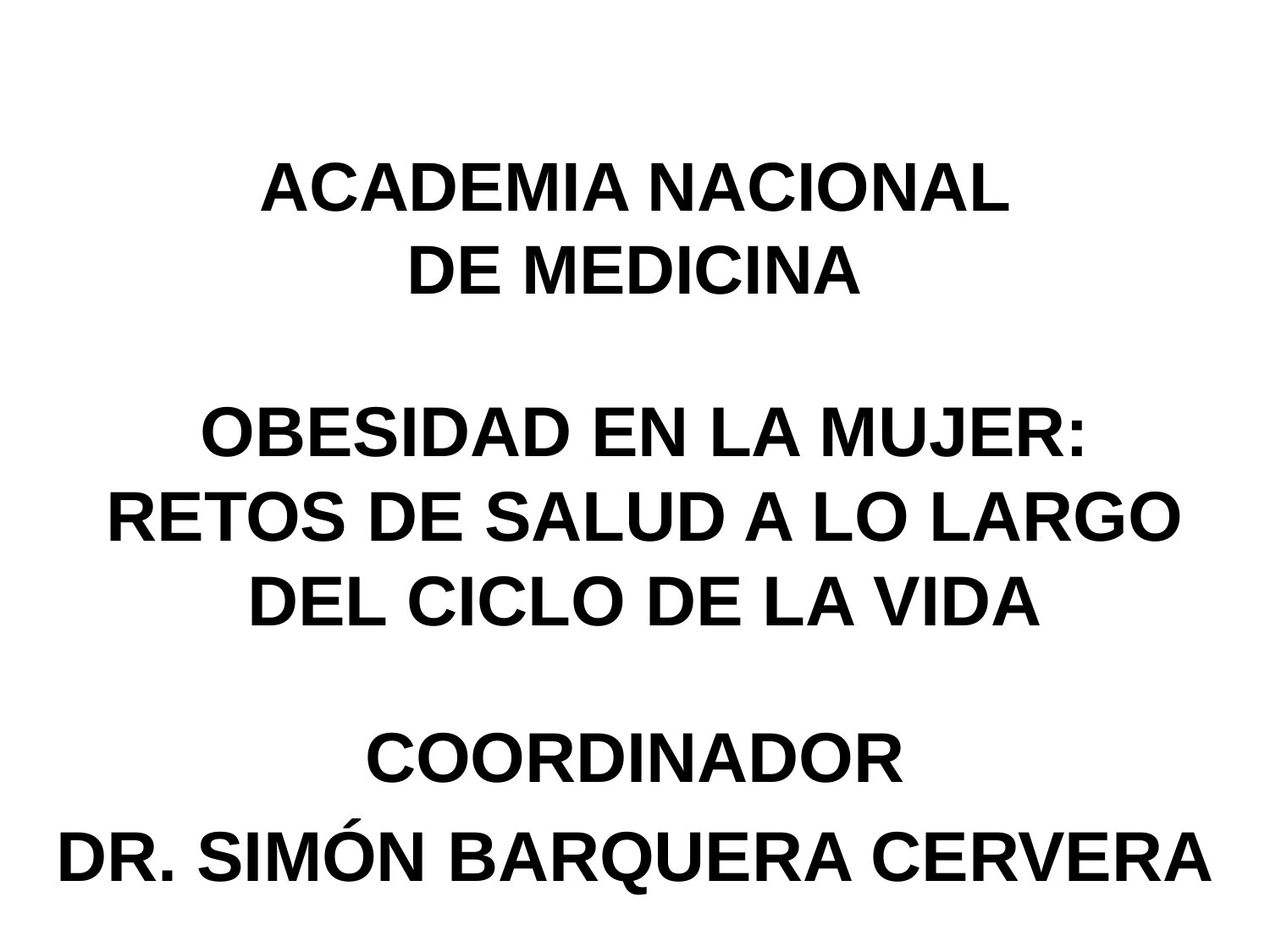

ACADEMIA NACIONAL DE MEDICINA
# OBESIDAD EN LA MUJER: RETOS DE SALUD A LO LARGO DEL CICLO DE LA VIDA
COORDINADOR
DR. SIMÓN BARQUERA CERVERA